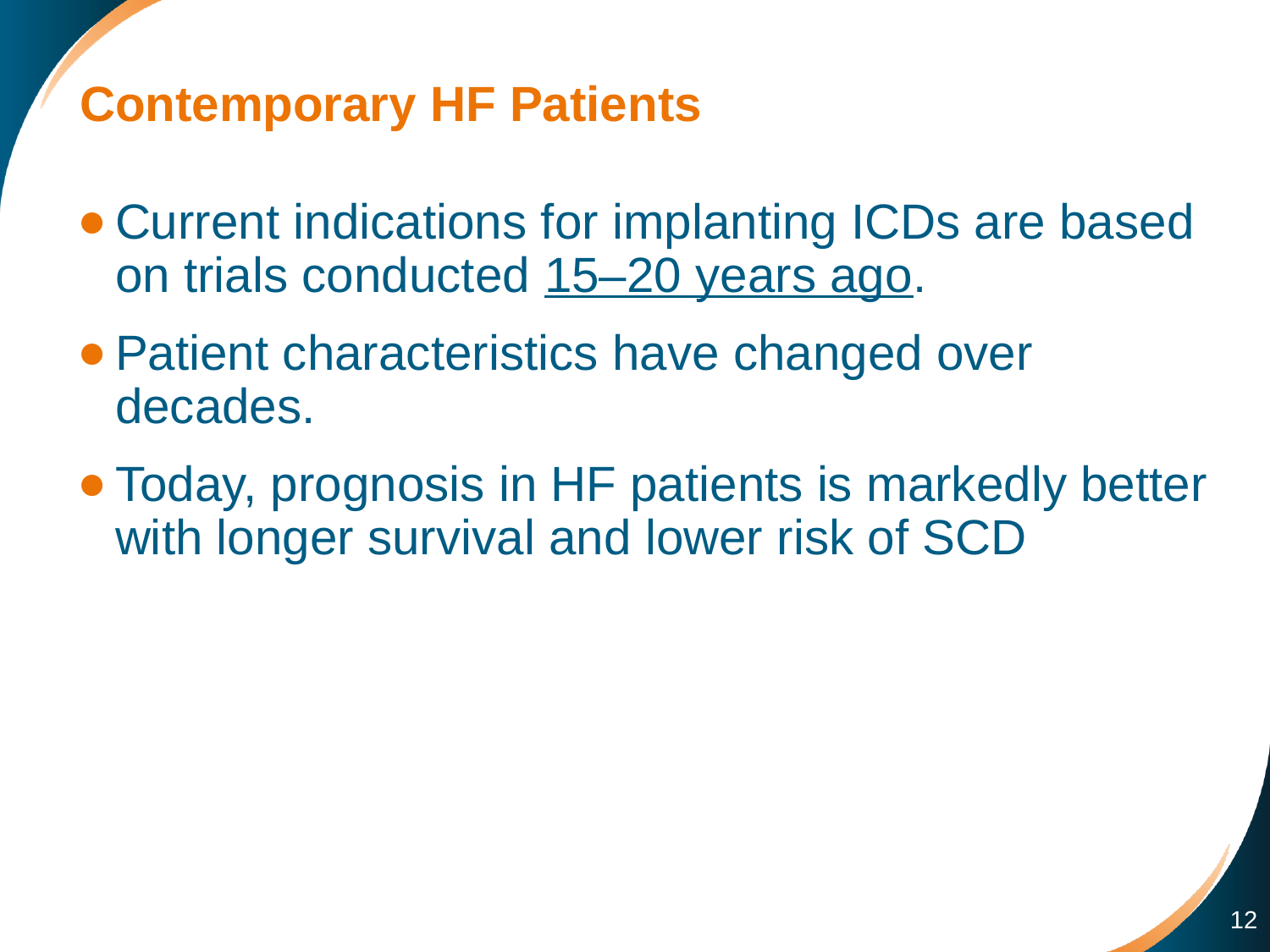

# Contemporary HF Patients
Current indications for implanting ICDs are based on trials conducted 15–20 years ago.
Patient characteristics have changed over decades.
Today, prognosis in HF patients is markedly better with longer survival and lower risk of SCD